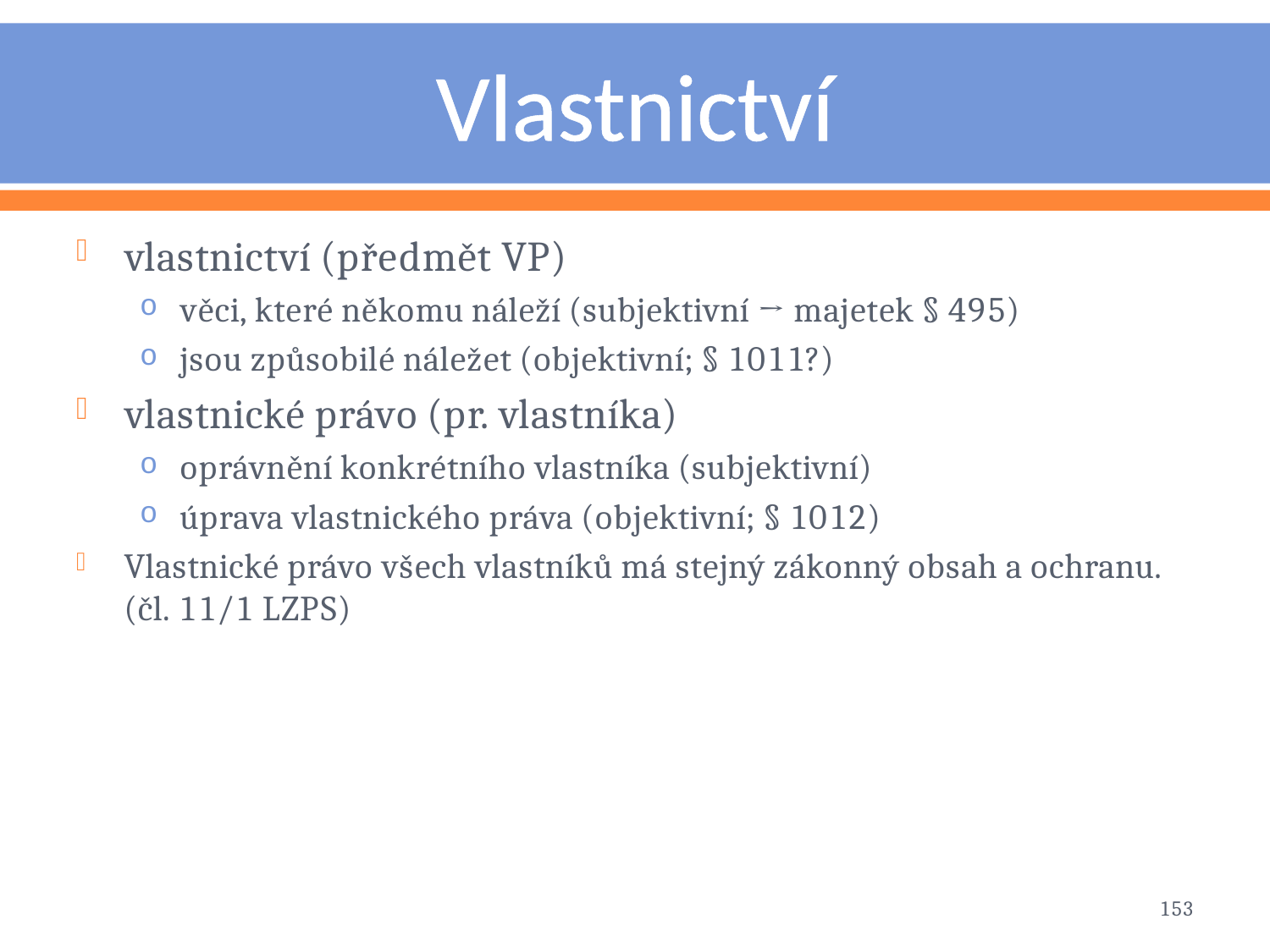

# Vlastnictví
vlastnictví (předmět VP)
věci, které někomu náleží (subjektivní → majetek § 495)
jsou způsobilé náležet (objektivní; § 1011?)
vlastnické právo (pr. vlastníka)
oprávnění konkrétního vlastníka (subjektivní)
úprava vlastnického práva (objektivní; § 1012)
Vlastnické právo všech vlastníků má stejný zákonný obsah a ochranu. (čl. 11/1 LZPS)
153